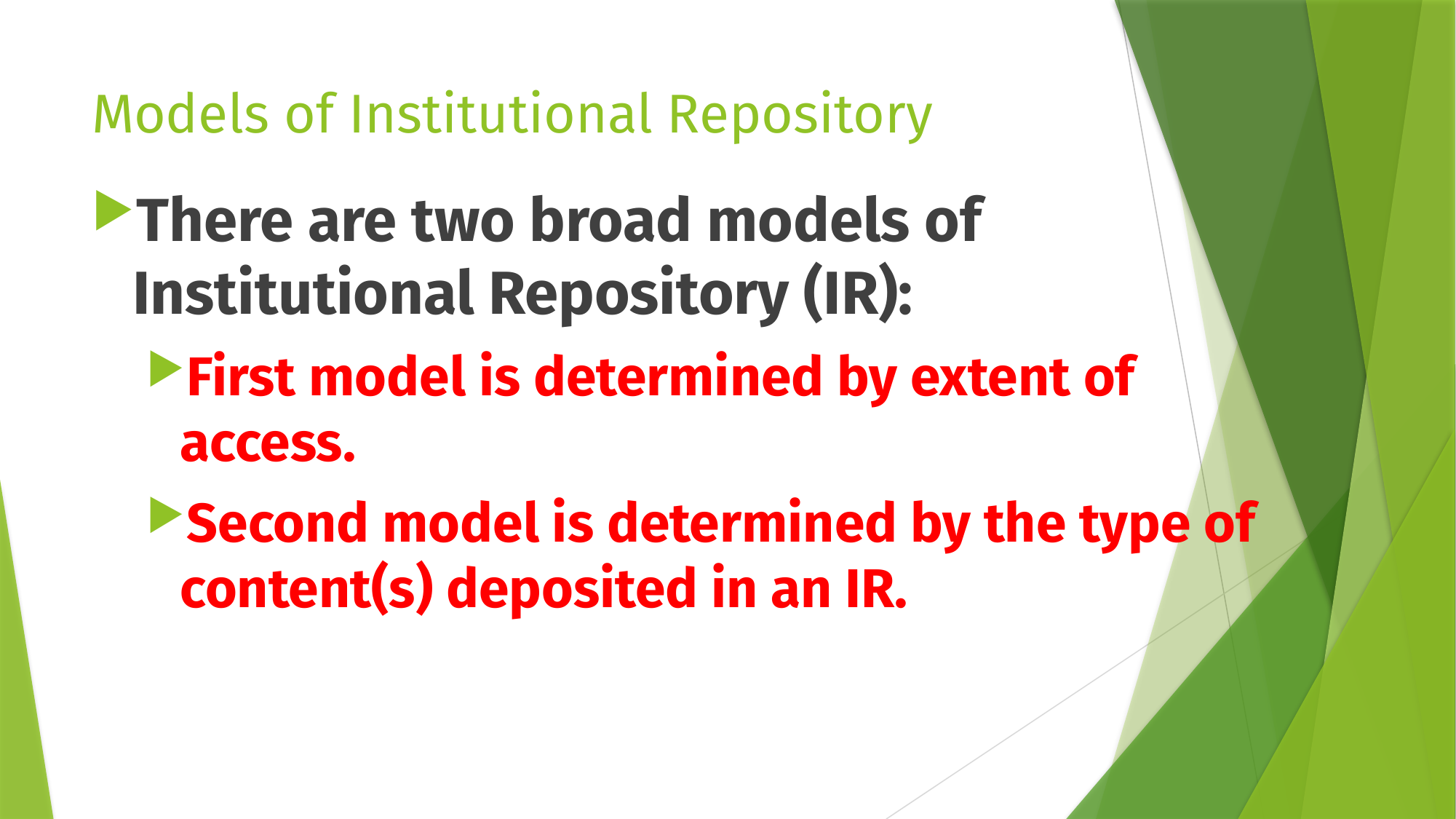

# Models of Institutional Repository
There are two broad models of Institutional Repository (IR):
First model is determined by extent of access.
Second model is determined by the type of content(s) deposited in an IR.